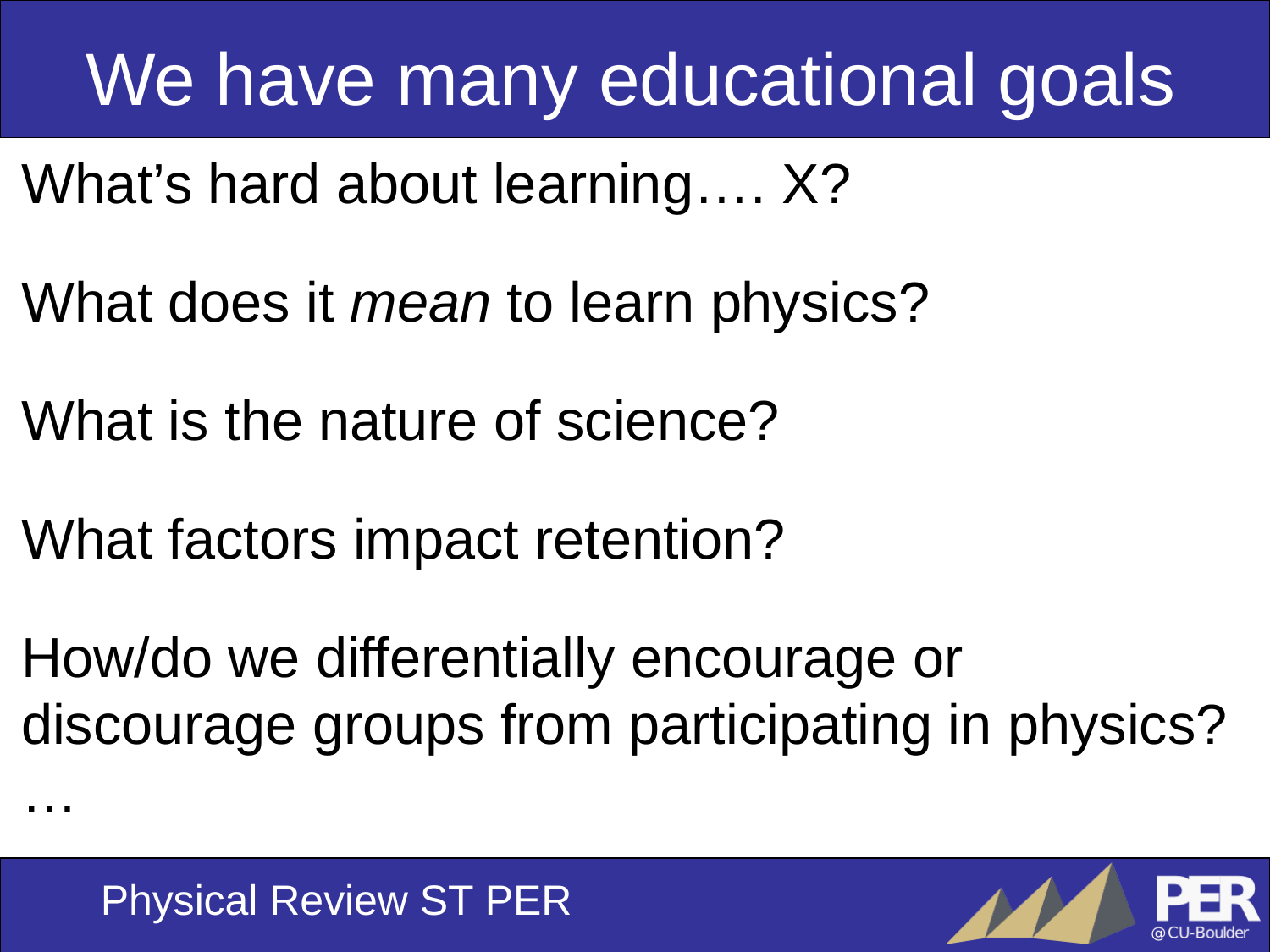

We have many educational goals
What’s hard about learning…. X?

What does it mean to learn physics?

What is the nature of science?

What factors impact retention?

How/do we differentially encourage or discourage groups from participating in physics?
…
Physical Review ST PER